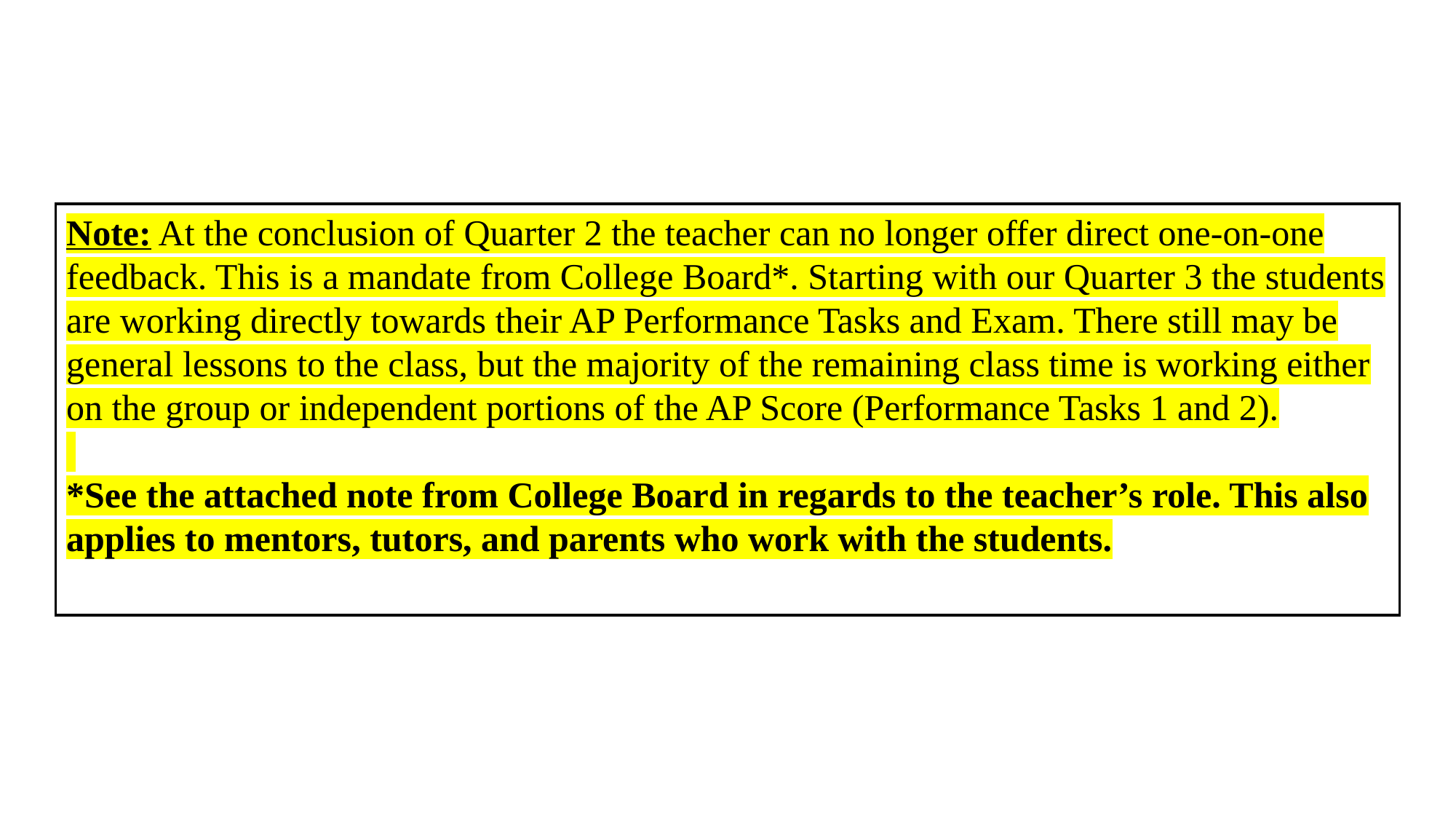

#
Note: At the conclusion of Quarter 2 the teacher can no longer offer direct one-on-one feedback. This is a mandate from College Board*. Starting with our Quarter 3 the students are working directly towards their AP Performance Tasks and Exam. There still may be general lessons to the class, but the majority of the remaining class time is working either on the group or independent portions of the AP Score (Performance Tasks 1 and 2).

*See the attached note from College Board in regards to the teacher’s role. This also applies to mentors, tutors, and parents who work with the students.